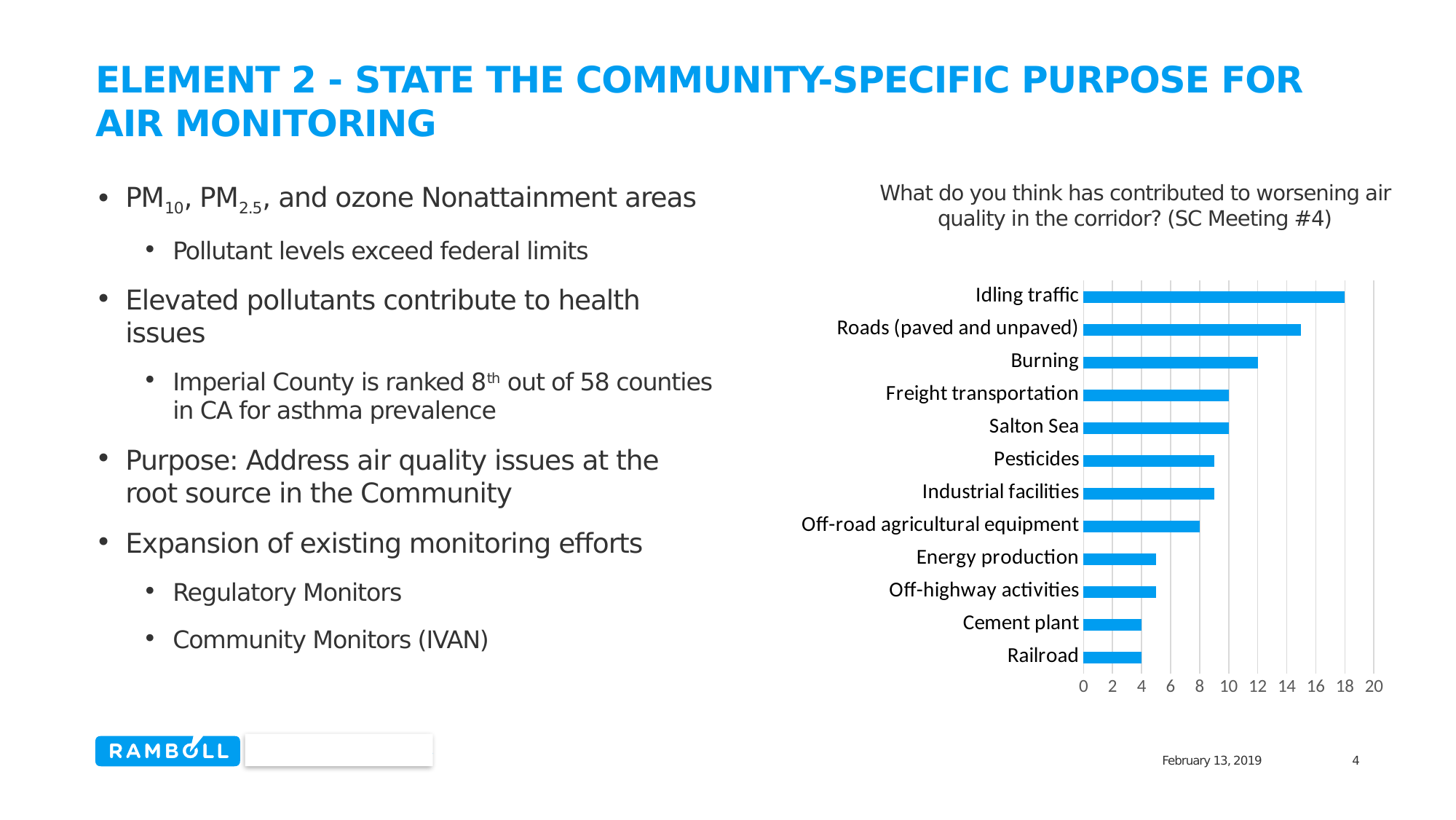

# Element 2 - State the Community-Specific Purpose for Air Monitoring
PM10, PM2.5, and ozone Nonattainment areas
Pollutant levels exceed federal limits
Elevated pollutants contribute to health issues
Imperial County is ranked 8th out of 58 counties in CA for asthma prevalence
Purpose: Address air quality issues at the root source in the Community
Expansion of existing monitoring efforts
Regulatory Monitors
Community Monitors (IVAN)
What do you think has contributed to worsening air quality in the corridor? (SC Meeting #4)

### Chart

| Category |  |
|---|---|
| Railroad | 4.0 |
| Cement plant | 4.0 |
| Off-highway activities | 5.0 |
| Energy production | 5.0 |
| Off-road agricultural equipment | 8.0 |
| Industrial facilities | 9.0 |
| Pesticides | 9.0 |
| Salton Sea | 10.0 |
| Freight transportation | 10.0 |
| Burning | 12.0 |
| Roads (paved and unpaved) | 15.0 |
| Idling traffic | 18.0 |
February 13, 2019
4